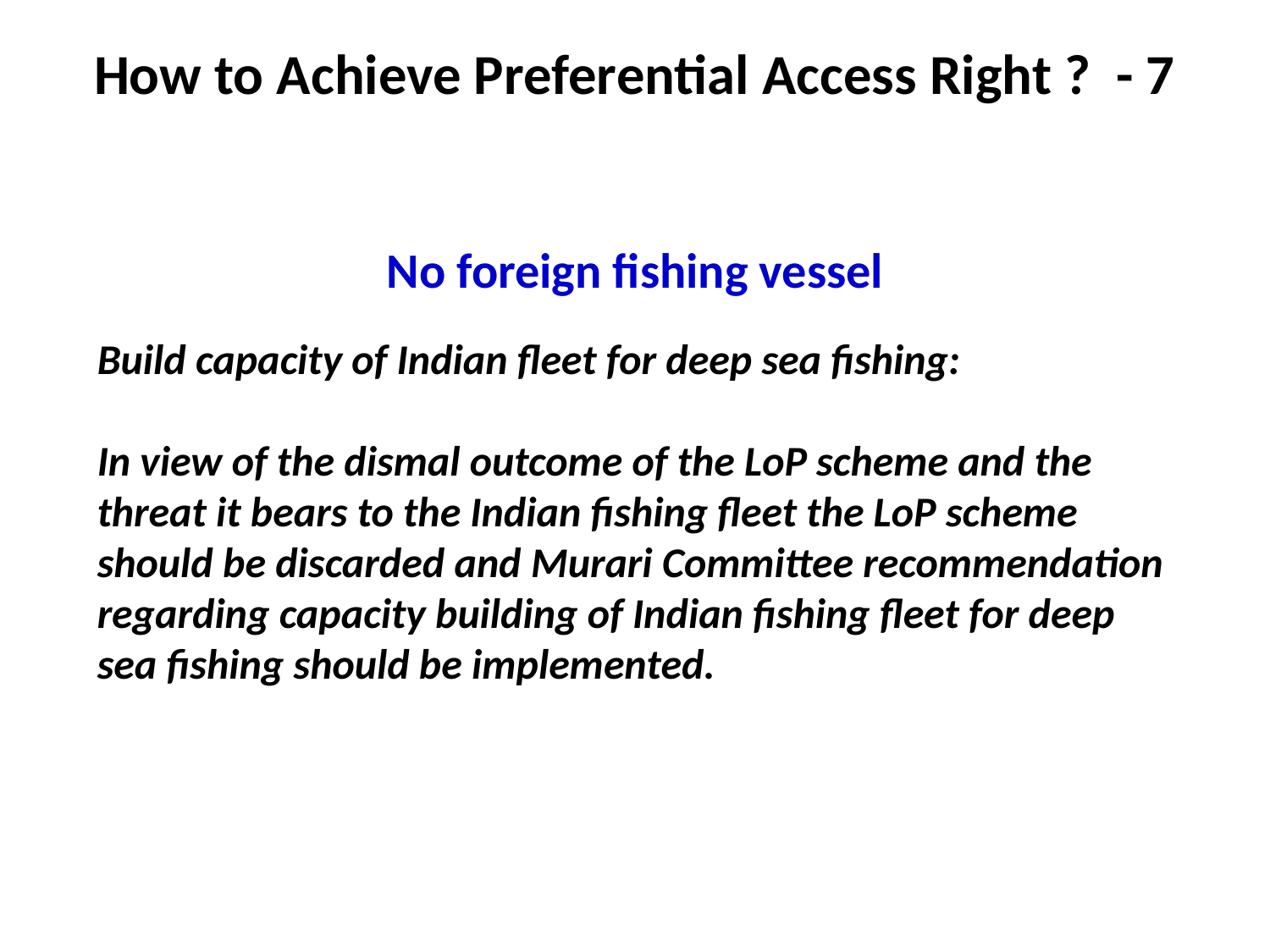

How to Achieve Preferential Access Right ?  - 7
No foreign fishing vessel

Build capacity of Indian fleet for deep sea fishing:

In view of the dismal outcome of the LoP scheme and the threat it bears to the Indian fishing fleet the LoP scheme should be discarded and Murari Committee recommendation regarding capacity building of Indian fishing fleet for deep sea fishing should be implemented.